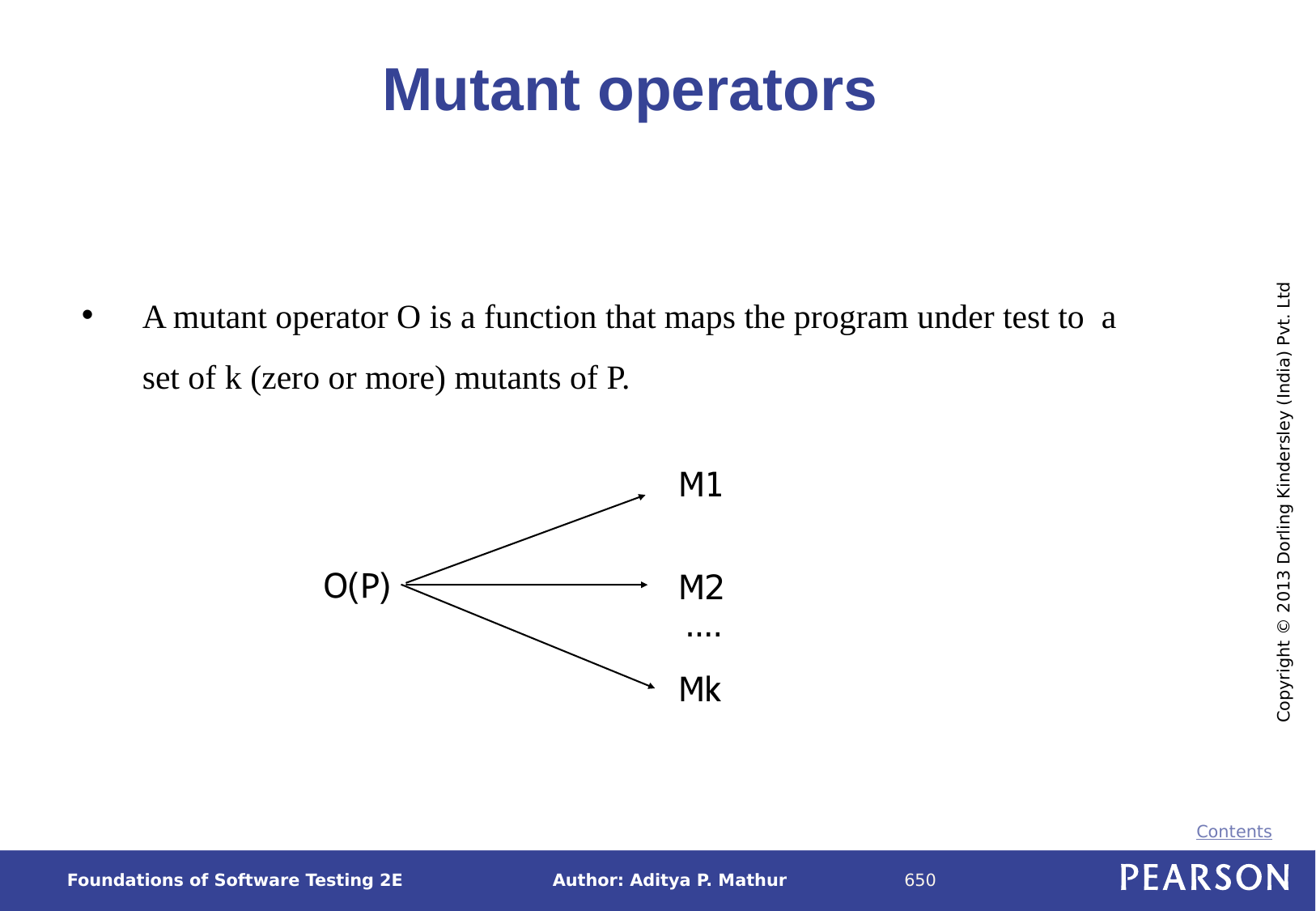

# Mutant operators
A mutant operator O is a function that maps the program under test to  a set of k (zero or more) mutants of P.
M1
M2
Mk

O(P)

….